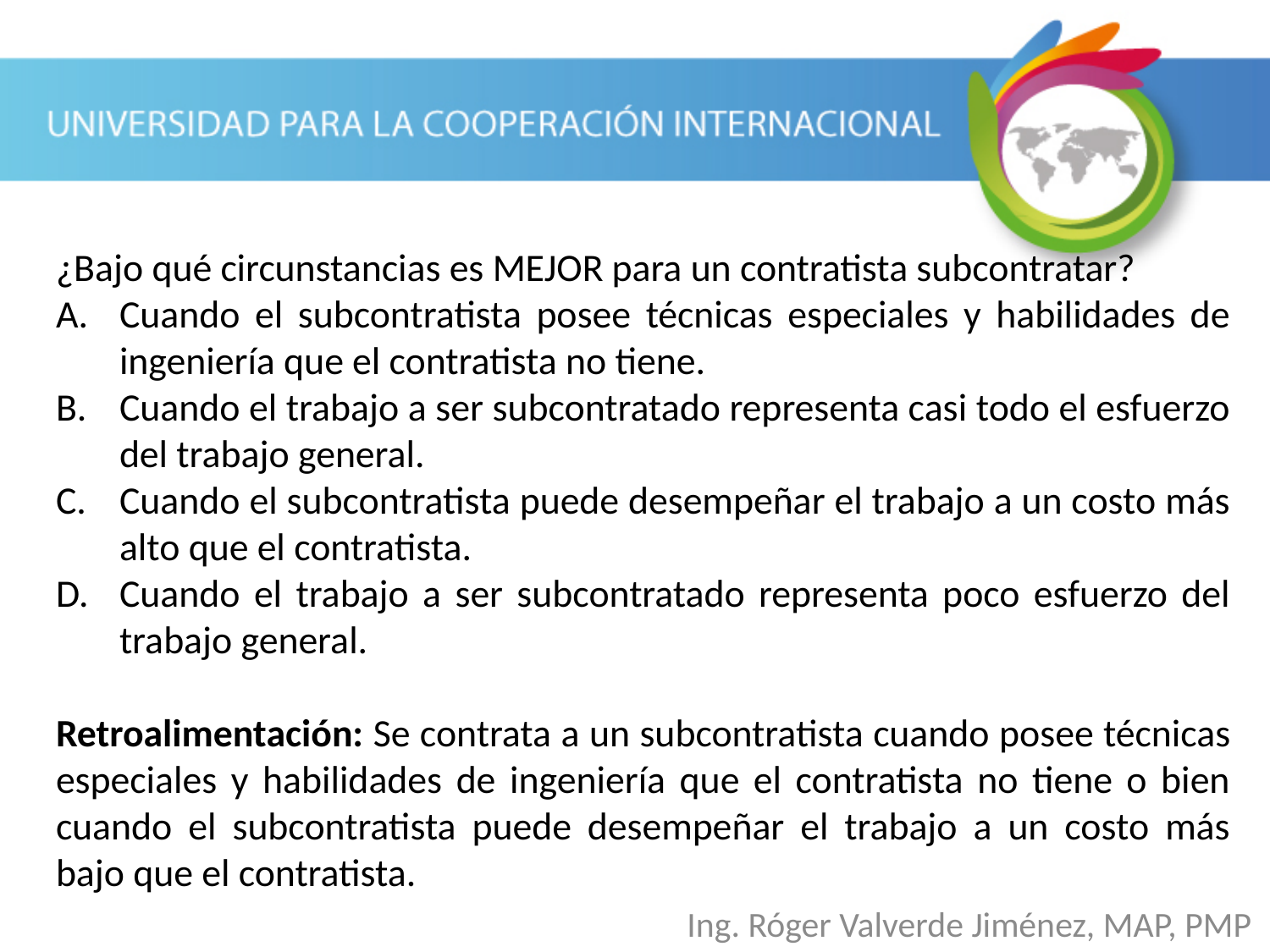

¿Bajo qué circunstancias es MEJOR para un contratista subcontratar?
Cuando el subcontratista posee técnicas especiales y habilidades de ingeniería que el contratista no tiene.
Cuando el trabajo a ser subcontratado representa casi todo el esfuerzo del trabajo general.
Cuando el subcontratista puede desempeñar el trabajo a un costo más alto que el contratista.
Cuando el trabajo a ser subcontratado representa poco esfuerzo del trabajo general.

Retroalimentación: Se contrata a un subcontratista cuando posee técnicas especiales y habilidades de ingeniería que el contratista no tiene o bien cuando el subcontratista puede desempeñar el trabajo a un costo más bajo que el contratista.

Ing. Róger Valverde Jiménez, MAP, PMP